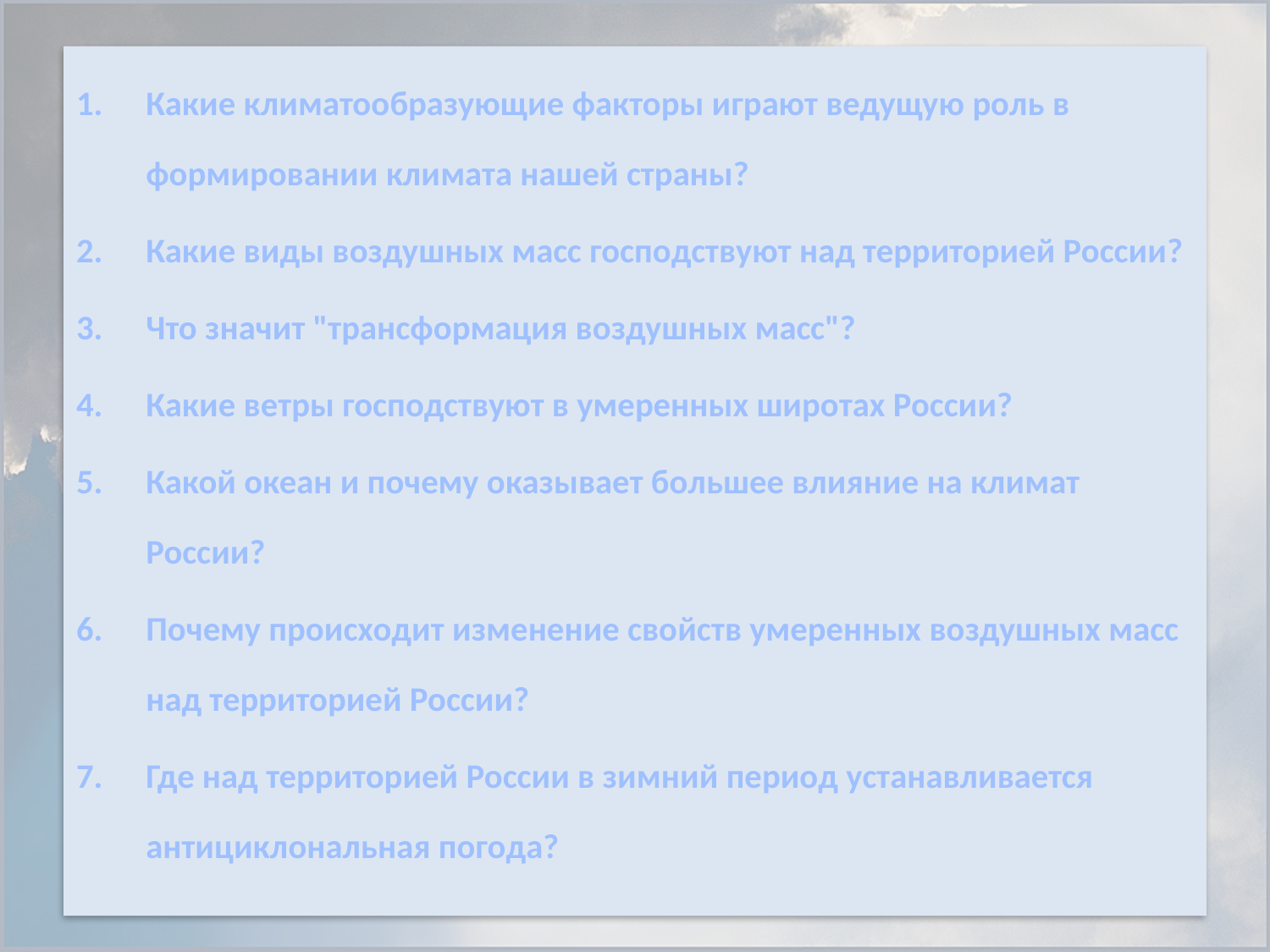

Какие климатообразующие факторы играют ведущую роль в формировании климата нашей страны?
Какие виды воздушных масс господствуют над территорией России?
Что значит "трансформация воздушных масс"?
Какие ветры господствуют в умеренных широтах России?
Какой океан и почему оказывает большее влияние на климат России?
Почему происходит изменение свойств умеренных воздушных масс над территорией России?
Где над территорией России в зимний период устанавливается антициклональная погода?